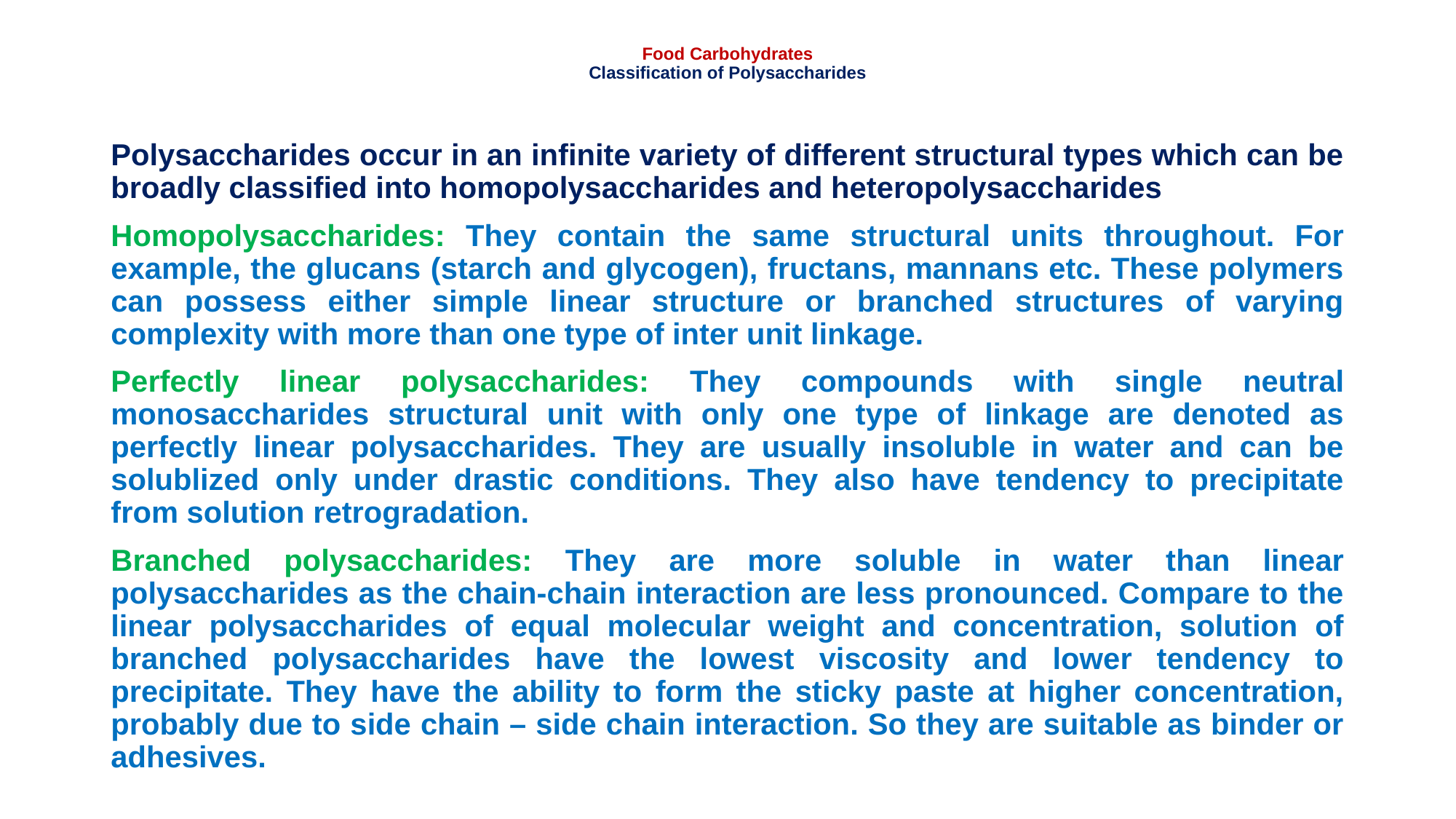

# Food Carbohydrates Classification of Polysaccharides
Polysaccharides occur in an infinite variety of different structural types which can be broadly classified into homopolysaccharides and heteropolysaccharides
Homopolysaccharides: They contain the same structural units throughout. For example, the glucans (starch and glycogen), fructans, mannans etc. These polymers can possess either simple linear structure or branched structures of varying complexity with more than one type of inter unit linkage.
Perfectly linear polysaccharides: They compounds with single neutral monosaccharides structural unit with only one type of linkage are denoted as perfectly linear polysaccharides. They are usually insoluble in water and can be solublized only under drastic conditions. They also have tendency to precipitate from solution retrogradation.
Branched polysaccharides: They are more soluble in water than linear polysaccharides as the chain-chain interaction are less pronounced. Compare to the linear polysaccharides of equal molecular weight and concentration, solution of branched polysaccharides have the lowest viscosity and lower tendency to precipitate. They have the ability to form the sticky paste at higher concentration, probably due to side chain – side chain interaction. So they are suitable as binder or adhesives.